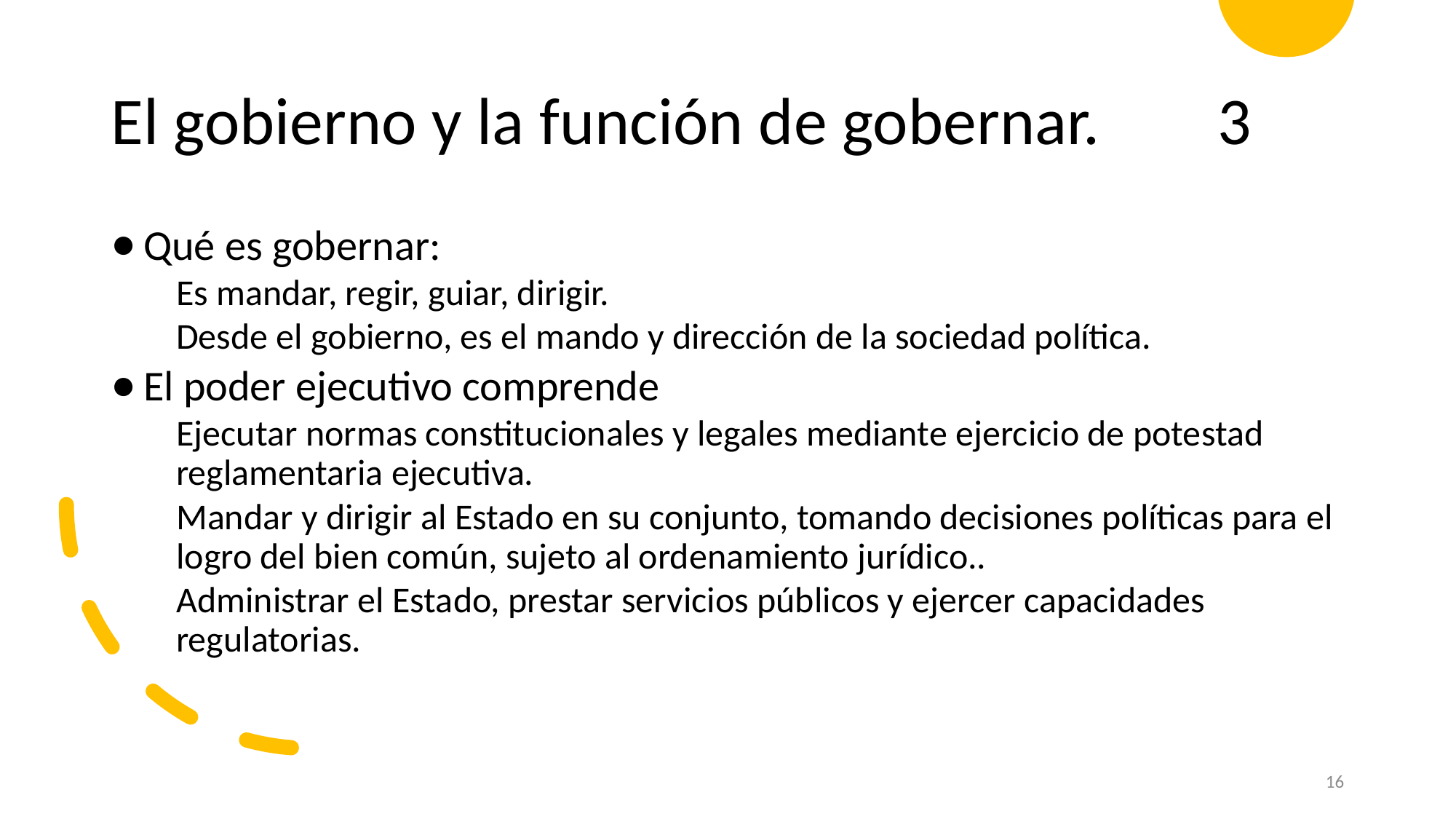

# El gobierno y la función de gobernar. 	 3
Qué es gobernar:
Es mandar, regir, guiar, dirigir.
Desde el gobierno, es el mando y dirección de la sociedad política.
El poder ejecutivo comprende
Ejecutar normas constitucionales y legales mediante ejercicio de potestad reglamentaria ejecutiva.
Mandar y dirigir al Estado en su conjunto, tomando decisiones políticas para el logro del bien común, sujeto al ordenamiento jurídico..
Administrar el Estado, prestar servicios públicos y ejercer capacidades regulatorias.

16